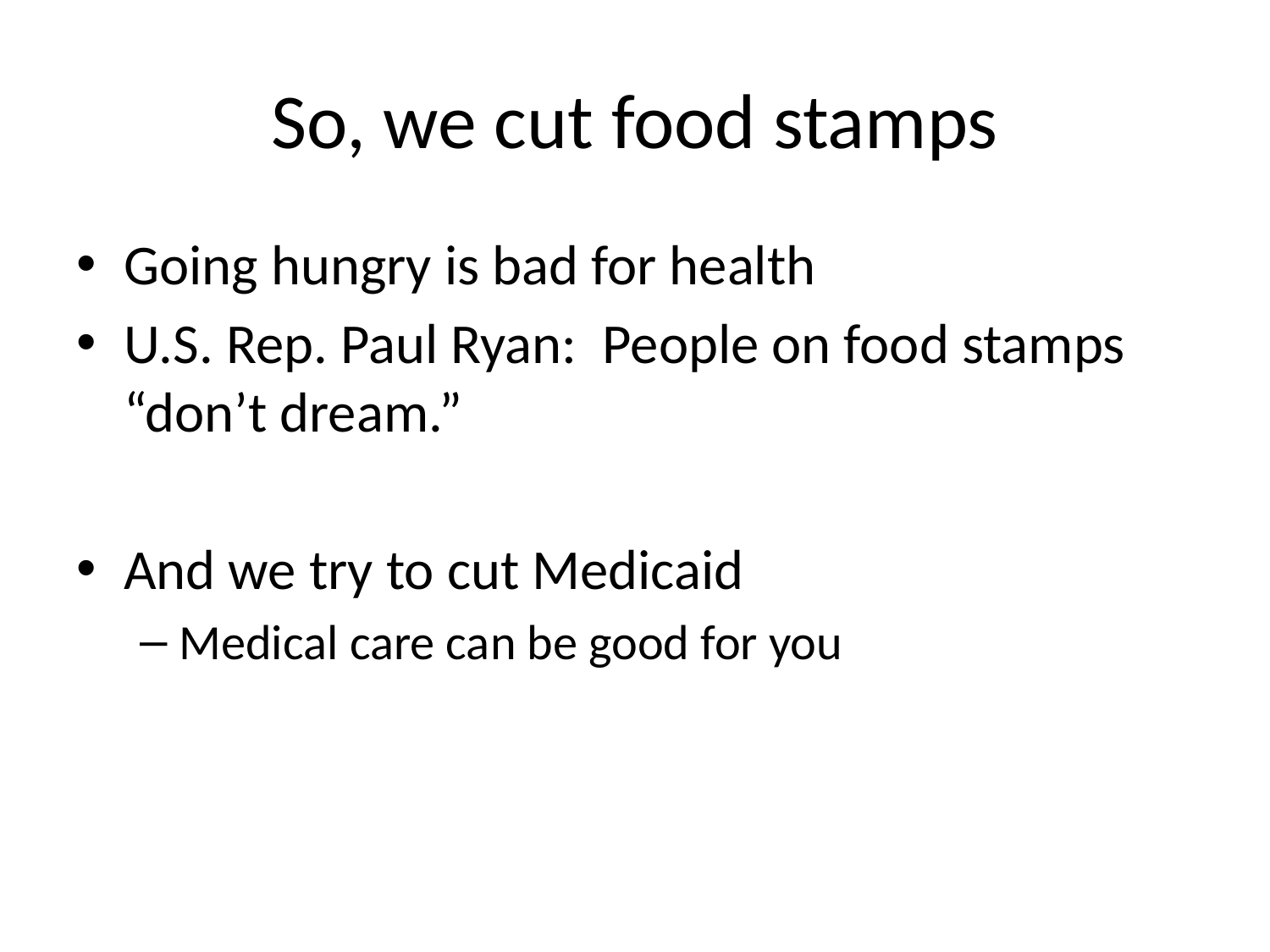

# So, we cut food stamps
Going hungry is bad for health
U.S. Rep. Paul Ryan:  People on food stamps “don’t dream.”

And we try to cut Medicaid
Medical care can be good for you